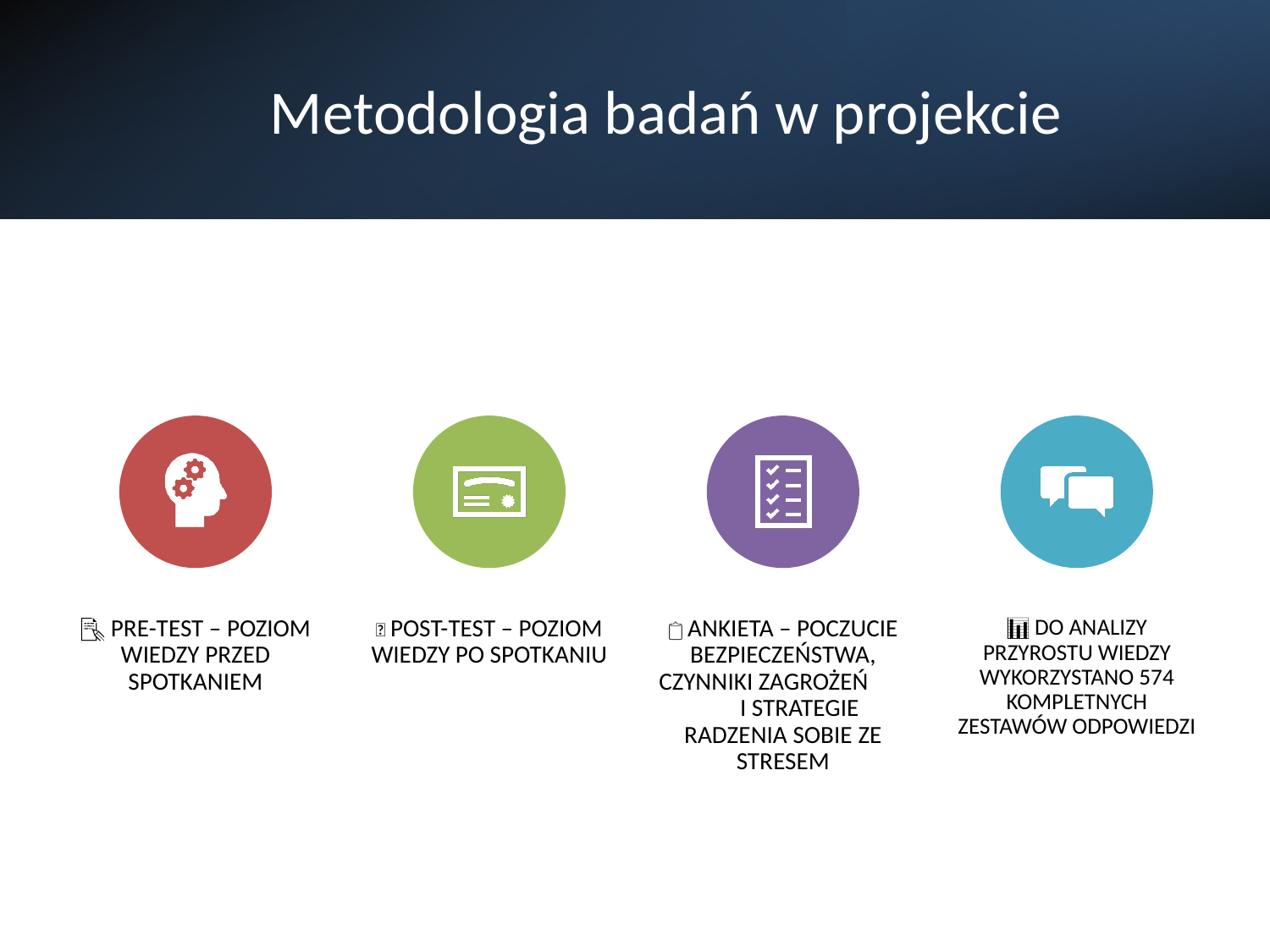

# Metodologia badań w projekcie
📝 Pre-test – poziom wiedzy przed spotkaniem
🧪 Post-test – poziom wiedzy po spotkaniu
📋 Ankieta – poczucie bezpieczeństwa, czynniki zagrożeń              i strategie radzenia sobie ze stresem
📊 Do analizy przyrostu wiedzy wykorzystano 574 kompletnych zestawów odpowiedzi